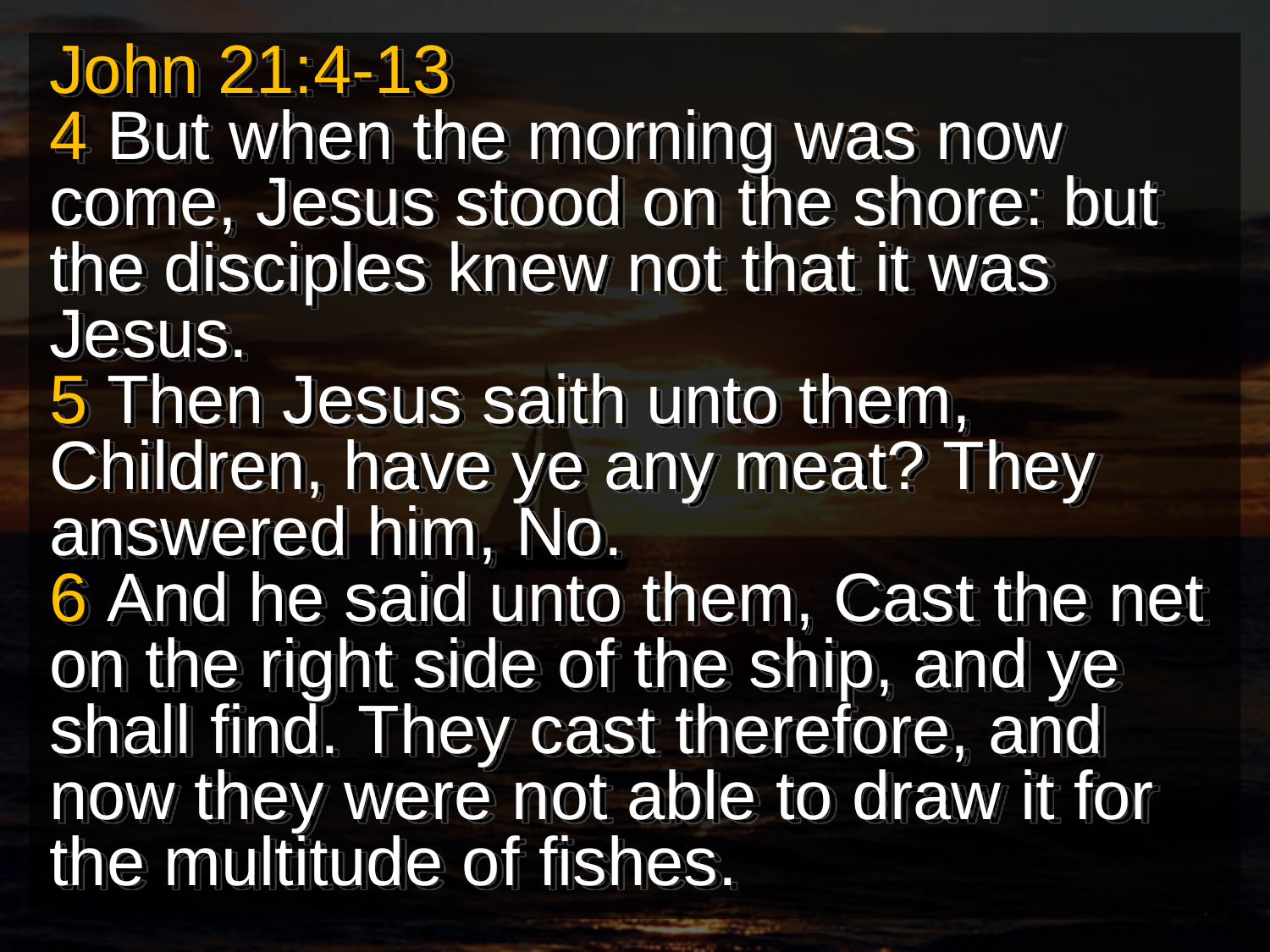

John 21:4-13
4 But when the morning was now come, Jesus stood on the shore: but the disciples knew not that it was Jesus.
5 Then Jesus saith unto them, Children, have ye any meat? They answered him, No.
6 And he said unto them, Cast the net on the right side of the ship, and ye shall find. They cast therefore, and now they were not able to draw it for the multitude of fishes.